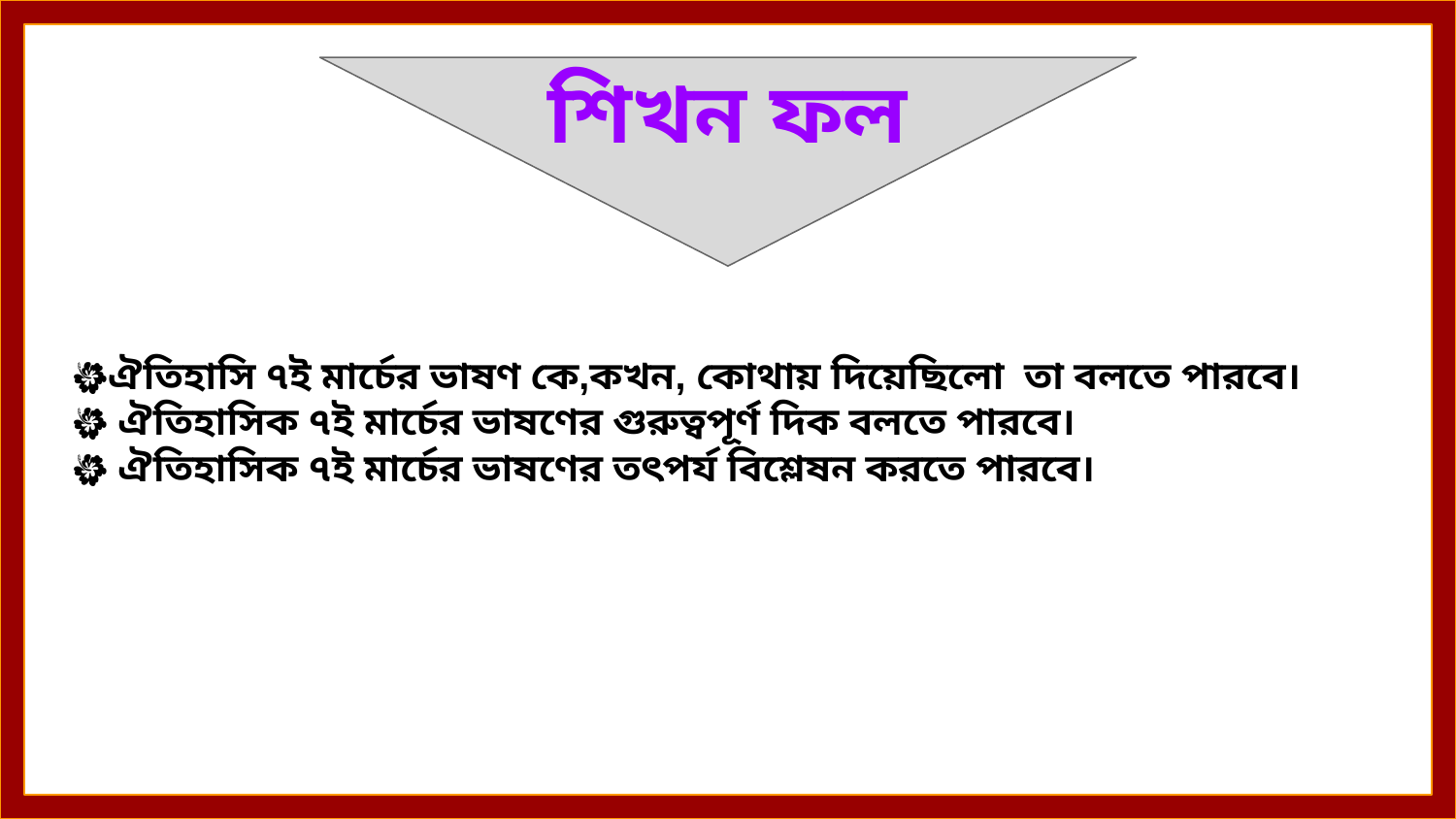

শিখন ফল
🌺ঐতিহাসি ৭ই মার্চের ভাষণ কে,কখন, কোথায় দিয়েছিলো  তা বলতে পারবে।
🌺 ঐতিহাসিক ৭ই মার্চের ভাষণের গুরুত্বপূর্ণ দিক বলতে পারবে।
🌺 ঐতিহাসিক ৭ই মার্চের ভাষণের তৎপর্য বিশ্লেষন করতে পারবে।